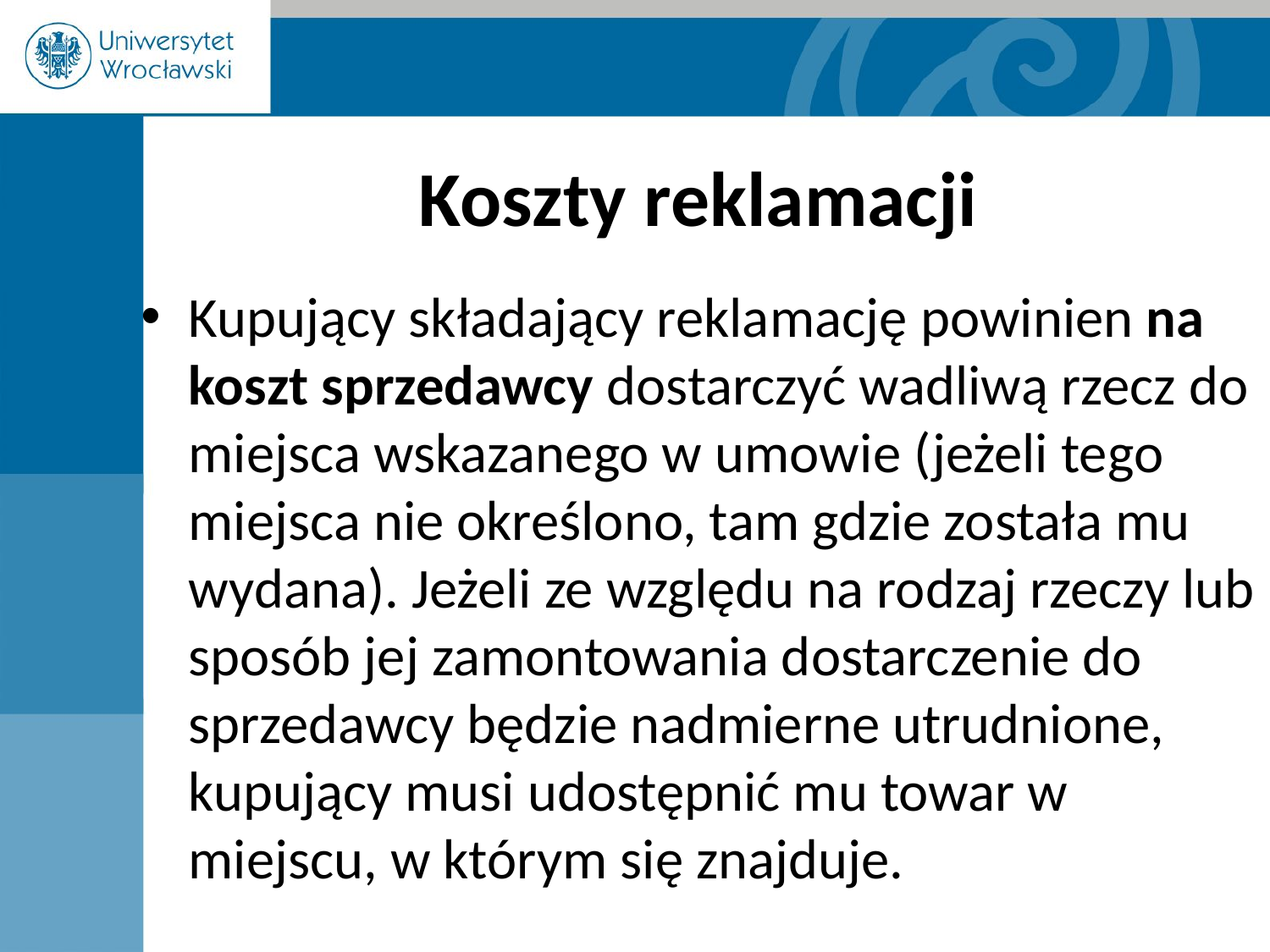

# Koszty reklamacji
Kupujący składający reklamację powinien na koszt sprzedawcy dostarczyć wadliwą rzecz do miejsca wskazanego w umowie (jeżeli tego miejsca nie określono, tam gdzie została mu wydana). Jeżeli ze względu na rodzaj rzeczy lub sposób jej zamontowania dostarczenie do sprzedawcy będzie nadmierne utrudnione, kupujący musi udostępnić mu towar w miejscu, w którym się znajduje.